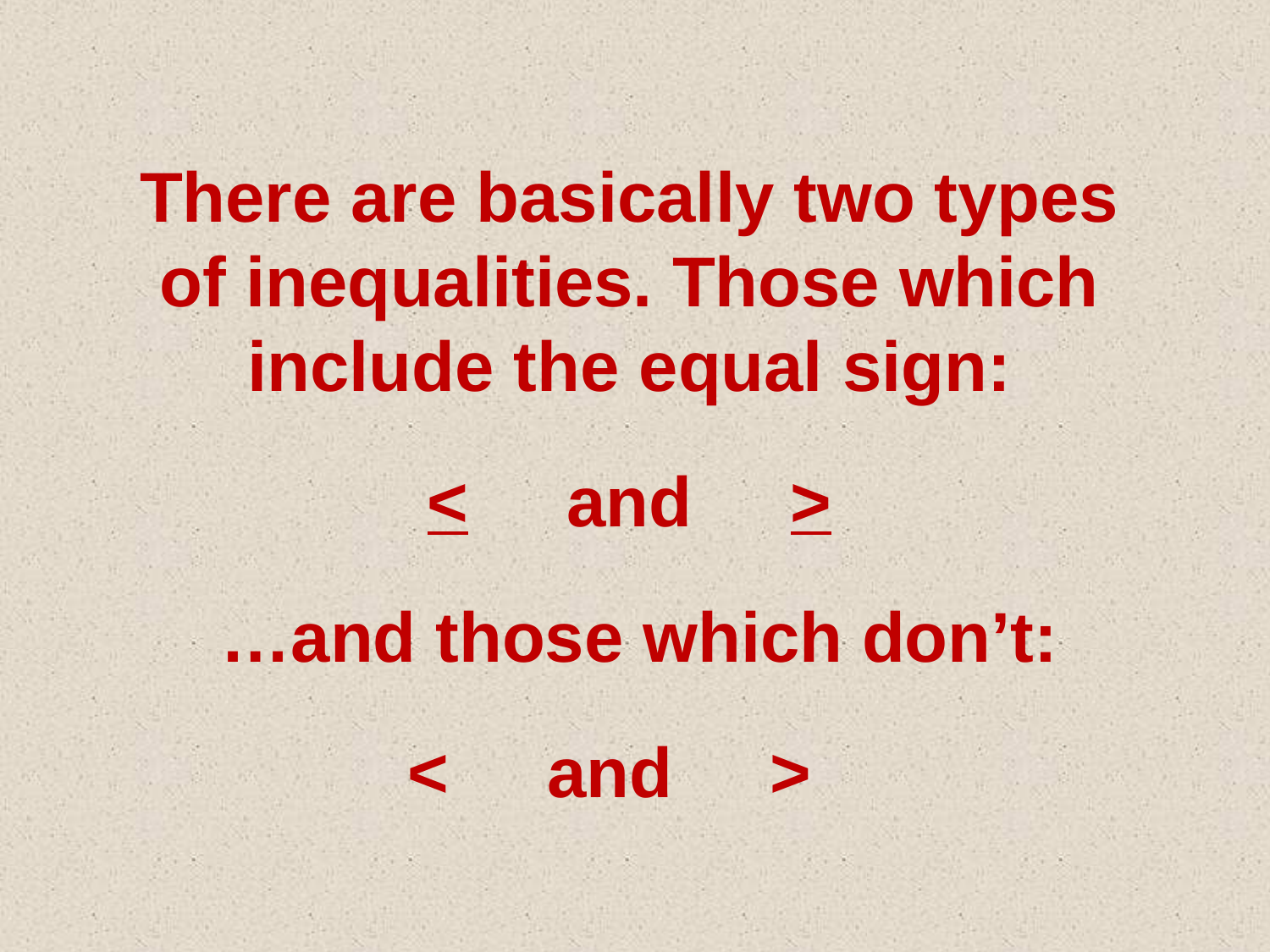

There are basically two types of inequalities. Those which include the equal sign:

<     and     >

 …and those which don’t:

<     and     >